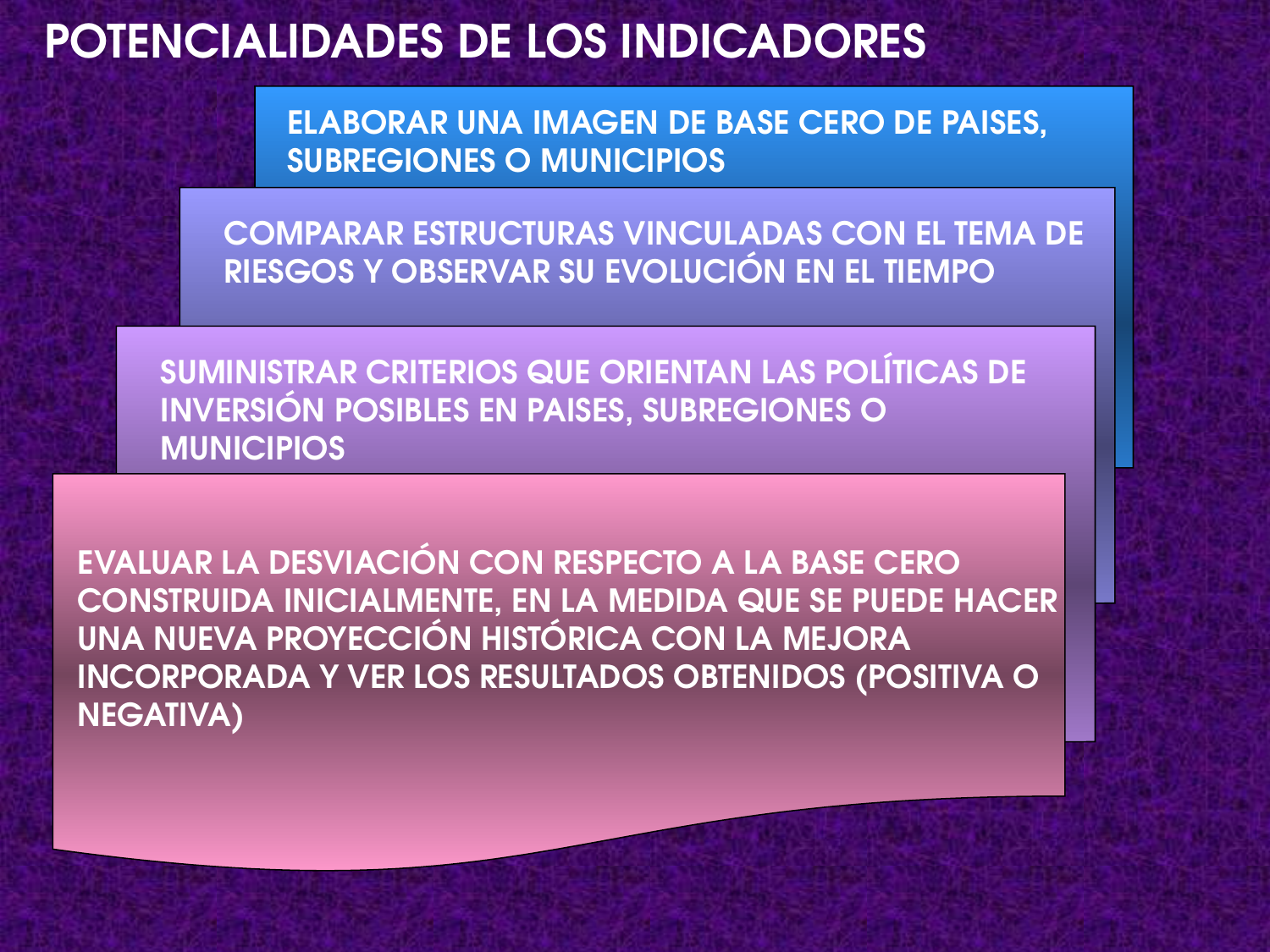

POTENCIALIDADES DE LOS INDICADORES

ELABORAR UNA IMAGEN DE BASE CERO DE PAISES, SUBREGIONES O MUNICIPIOS

COMPARAR ESTRUCTURAS VINCULADAS CON EL TEMA DE RIESGOS Y OBSERVAR SU EVOLUCIÓN EN EL TIEMPO

SUMINISTRAR CRITERIOS QUE ORIENTAN LAS POLÍTICAS DE INVERSIÓN POSIBLES EN PAISES, SUBREGIONES O MUNICIPIOS

EVALUAR LA DESVIACIÓN CON RESPECTO A LA BASE CERO CONSTRUIDA INICIALMENTE, EN LA MEDIDA QUE SE PUEDE HACER UNA NUEVA PROYECCIÓN HISTÓRICA CON LA MEJORA  INCORPORADA Y VER LOS RESULTADOS OBTENIDOS (POSITIVA O NEGATIVA)